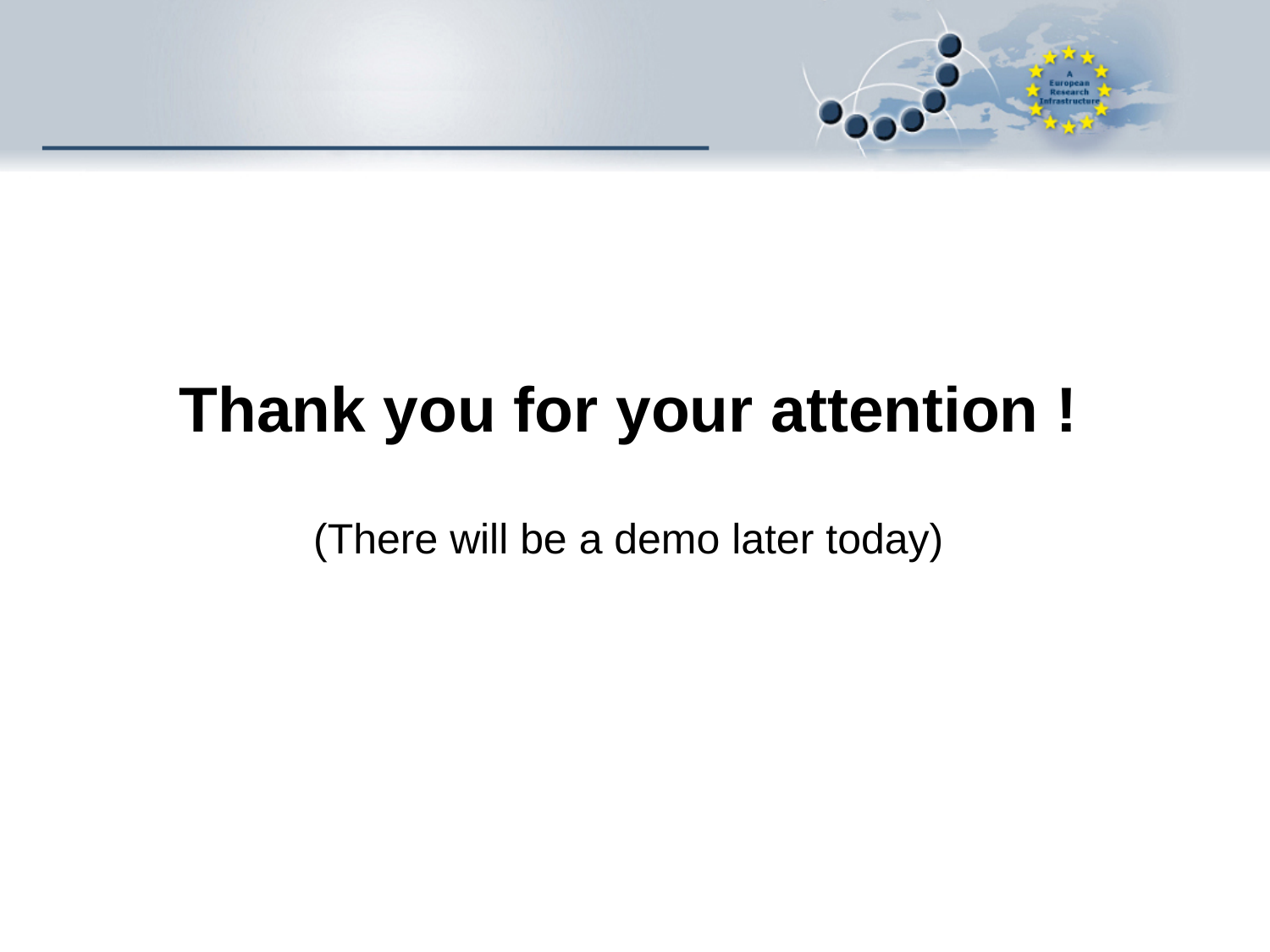

#

Thank you for your attention !

(There will be a demo later today)